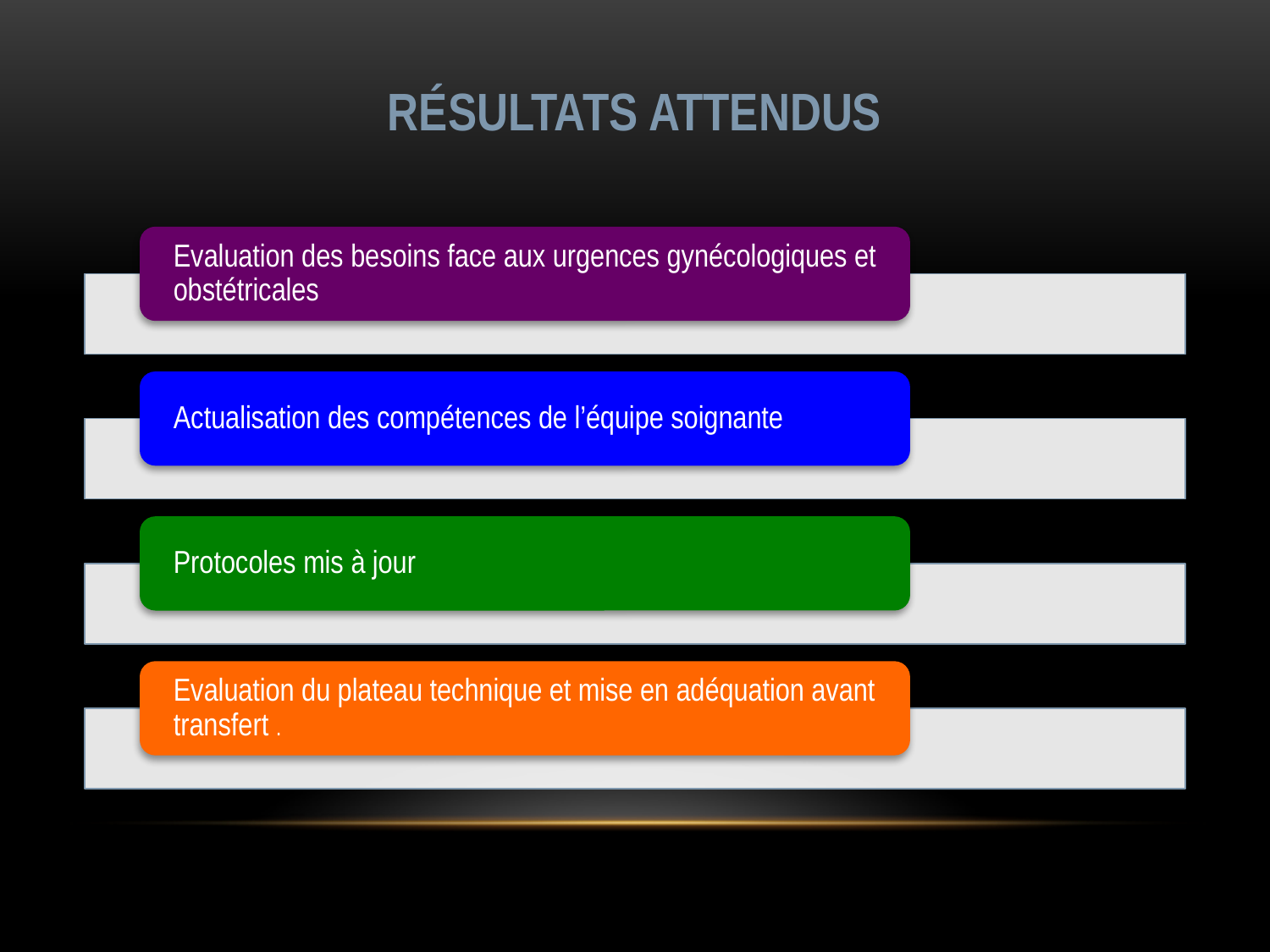

# Résultats attendus
Evaluation des besoins face aux urgences gynécologiques et obstétricales
Actualisation des compétences de l’équipe soignante
Protocoles mis à jour
Evaluation du plateau technique et mise en adéquation avant transfert .